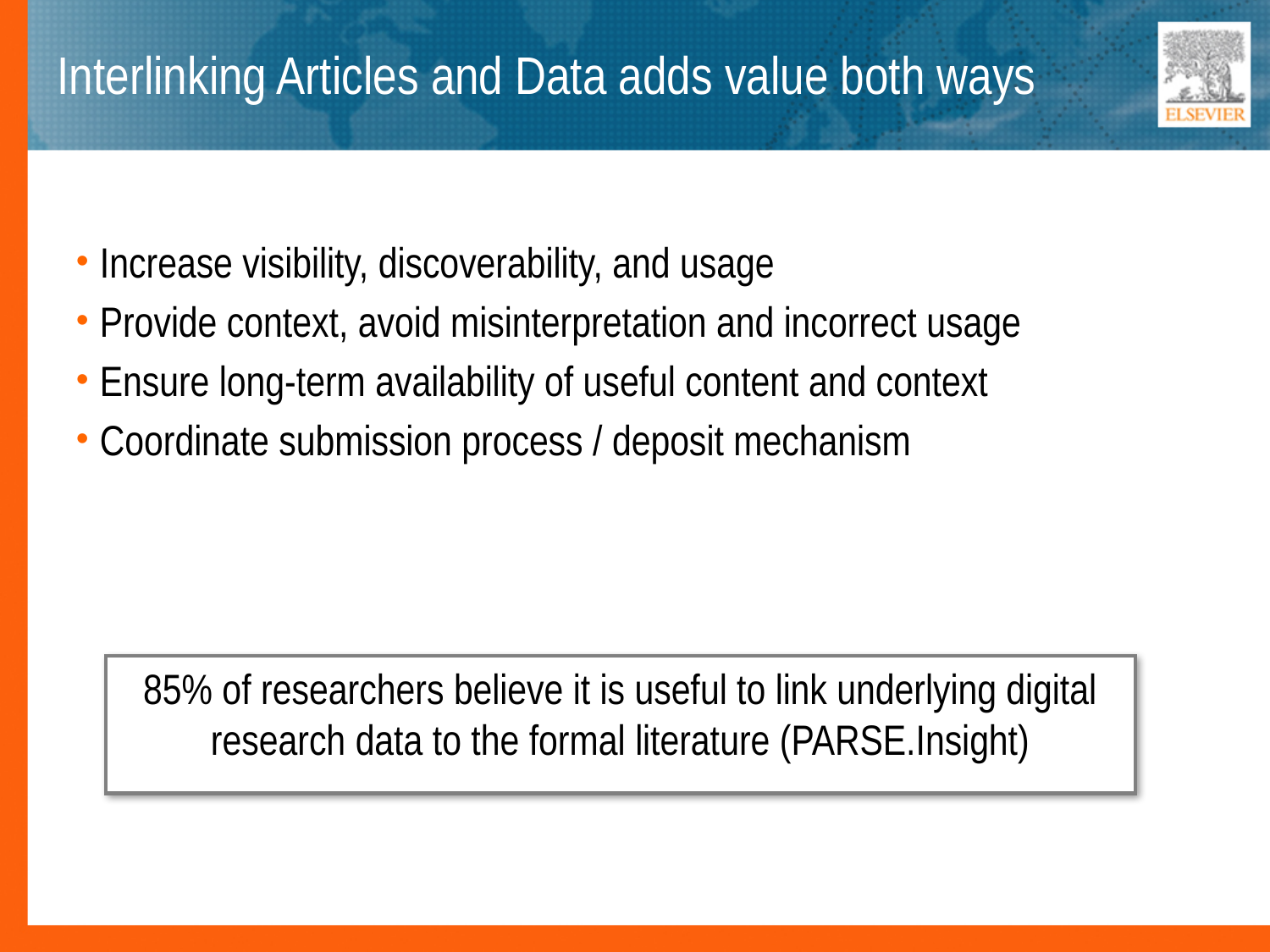

# Interlinking Articles and Data adds value both ways
Increase visibility, discoverability, and usage
Provide context, avoid misinterpretation and incorrect usage
Ensure long-term availability of useful content and context
Coordinate submission process / deposit mechanism

85% of researchers believe it is useful to link underlying digital research data to the formal literature (PARSE.Insight)